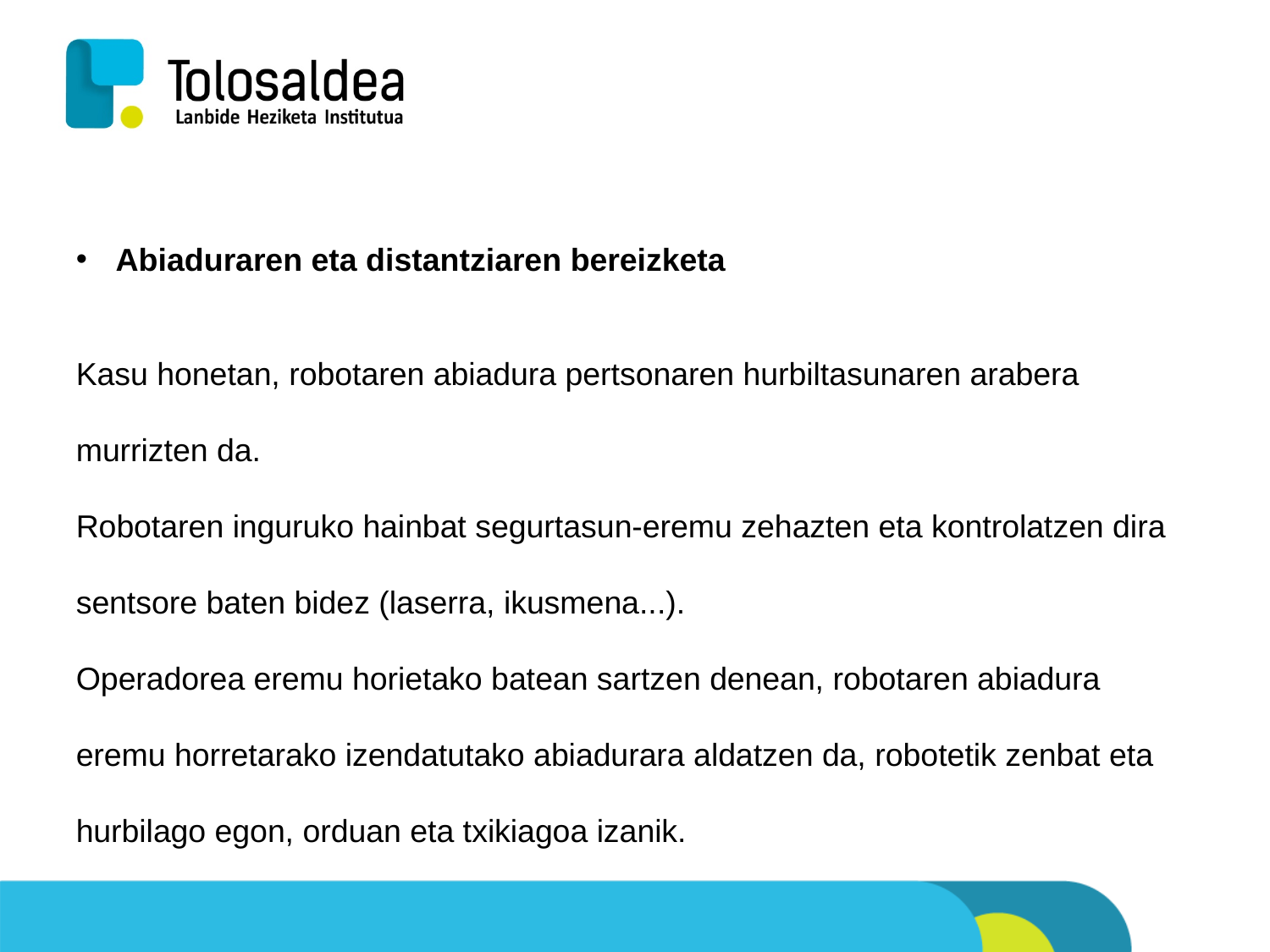

Abiaduraren eta distantziaren bereizketa

Kasu honetan, robotaren abiadura pertsonaren hurbiltasunaren arabera murrizten da.
Robotaren inguruko hainbat segurtasun-eremu zehazten eta kontrolatzen dira sentsore baten bidez (laserra, ikusmena...).
Operadorea eremu horietako batean sartzen denean, robotaren abiadura eremu horretarako izendatutako abiadurara aldatzen da, robotetik zenbat eta hurbilago egon, orduan eta txikiagoa izanik.